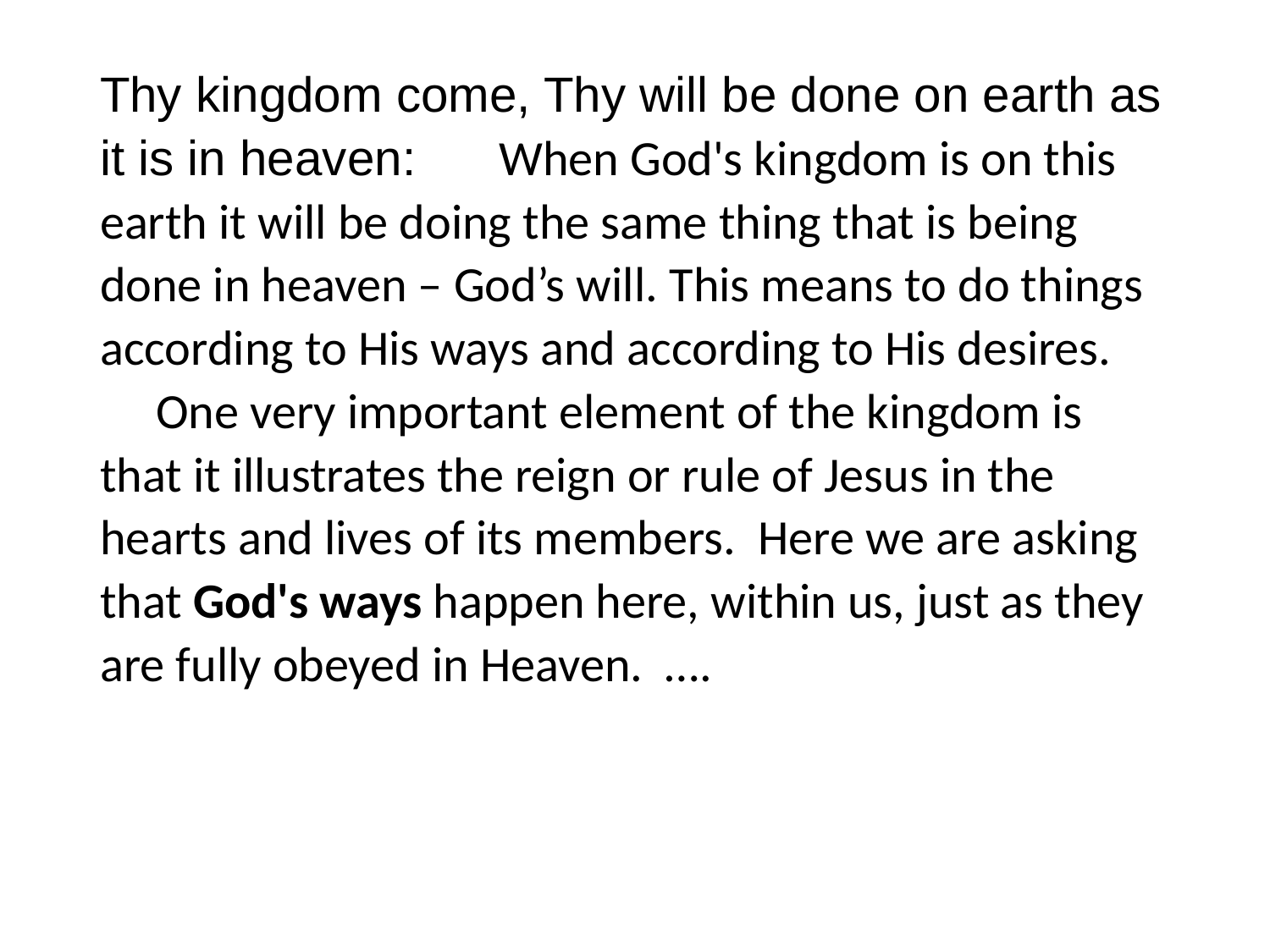

#
Thy kingdom come, Thy will be done on earth as it is in heaven:      When God's kingdom is on this earth it will be doing the same thing that is being done in heaven – God’s will. This means to do things according to His ways and according to His desires.           One very important element of the kingdom is that it illustrates the reign or rule of Jesus in the hearts and lives of its members.  Here we are asking that God's ways happen here, within us, just as they are fully obeyed in Heaven.  ….